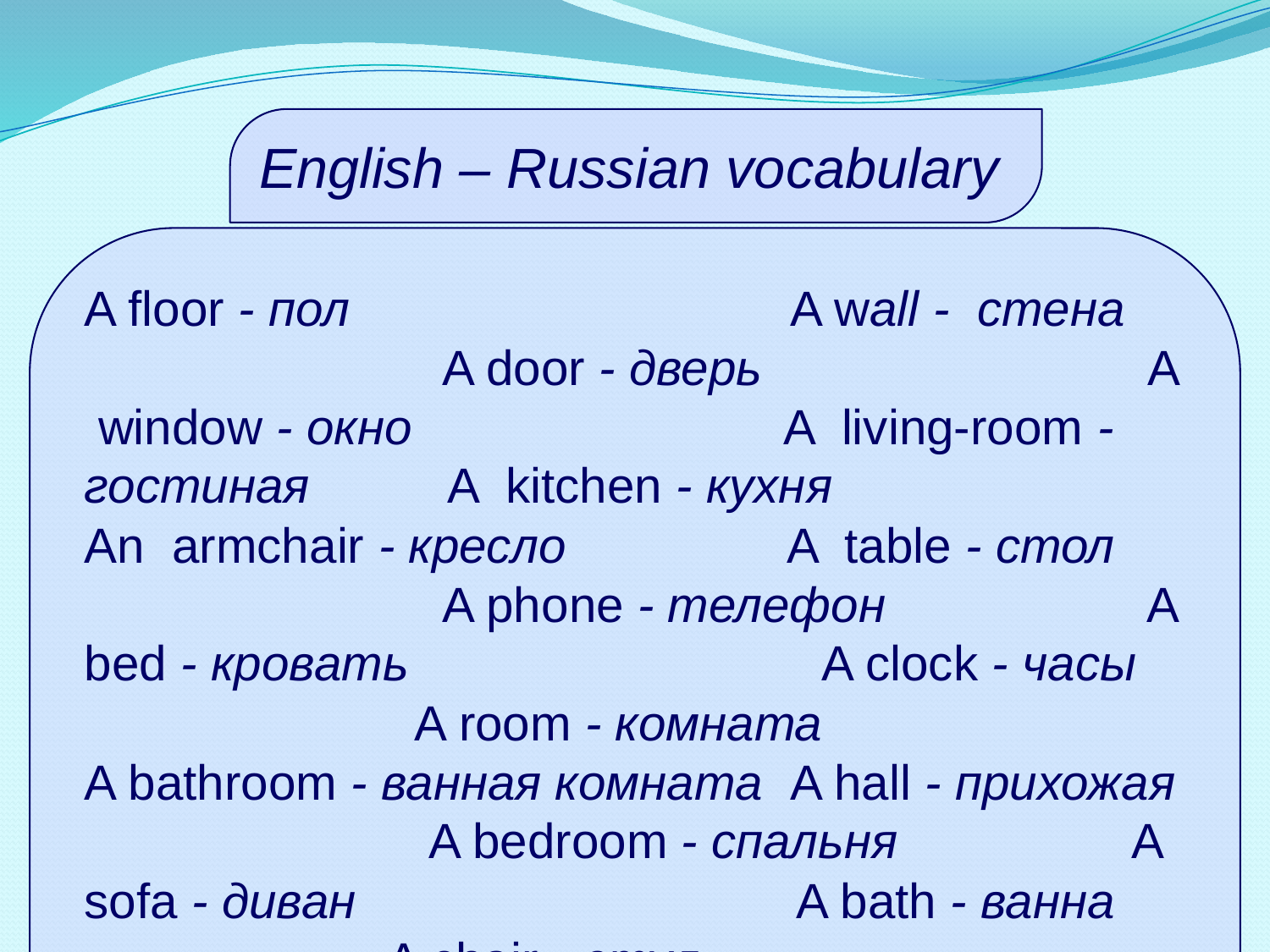

English – Russian vocabulary
A floor - пол                                A wall -  стена                               A door - дверь                            A  window - окно                           A  living-room - гостиная          A  kitchen - кухня                         An  armchair - кресло                A  table - стол                                A phone - телефон                   A bed - кровать                              A clock - часы                            A room - комната                           A bathroom - ванная комната  A hall - прихожая                          A bedroom - спальня                 A sofa - диван                                A bath - ванна                            A chair - стул                                  A fridge - холодильник